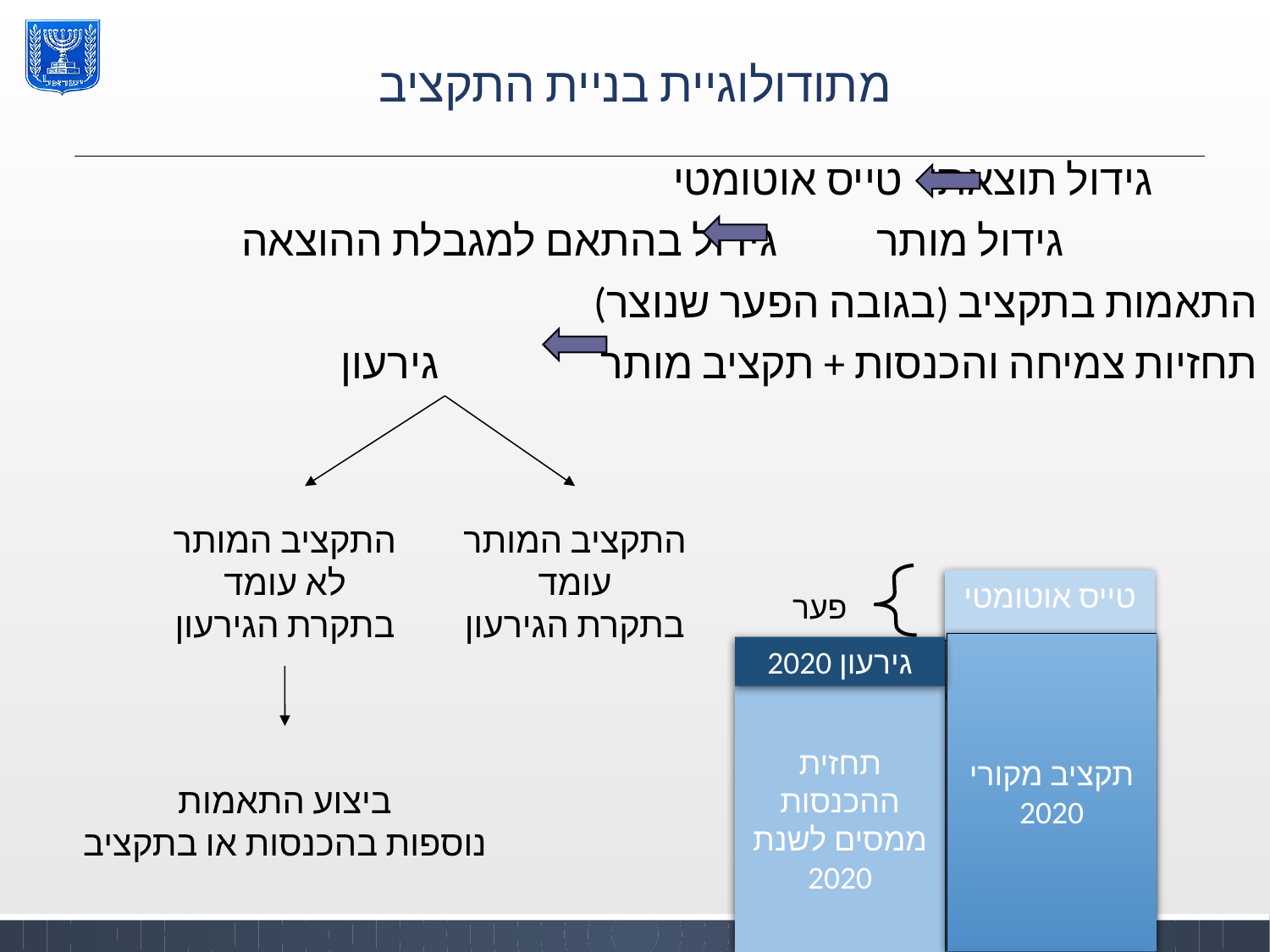

# מתודולוגיית בניית התקציב
טייס אוטומטי	           גידול תוצאתי
גידול בהתאם למגבלת ההוצאה	           גידול מותר
התאמות בתקציב (בגובה הפער שנוצר)
תחזיות צמיחה והכנסות + תקציב מותר                 גירעון

התקציב המותר
לא עומד
בתקרת הגירעון
התקציב המותר
עומד
בתקרת הגירעון

טייס אוטומטי
פער
תקציב מקורי 2020
גירעון 2020
גידול מותר

תחזית ההכנסות ממסים לשנת 2020
תקציב מקורי
לשנת 2019
ביצוע התאמות
נוספות בהכנסות או בתקציב